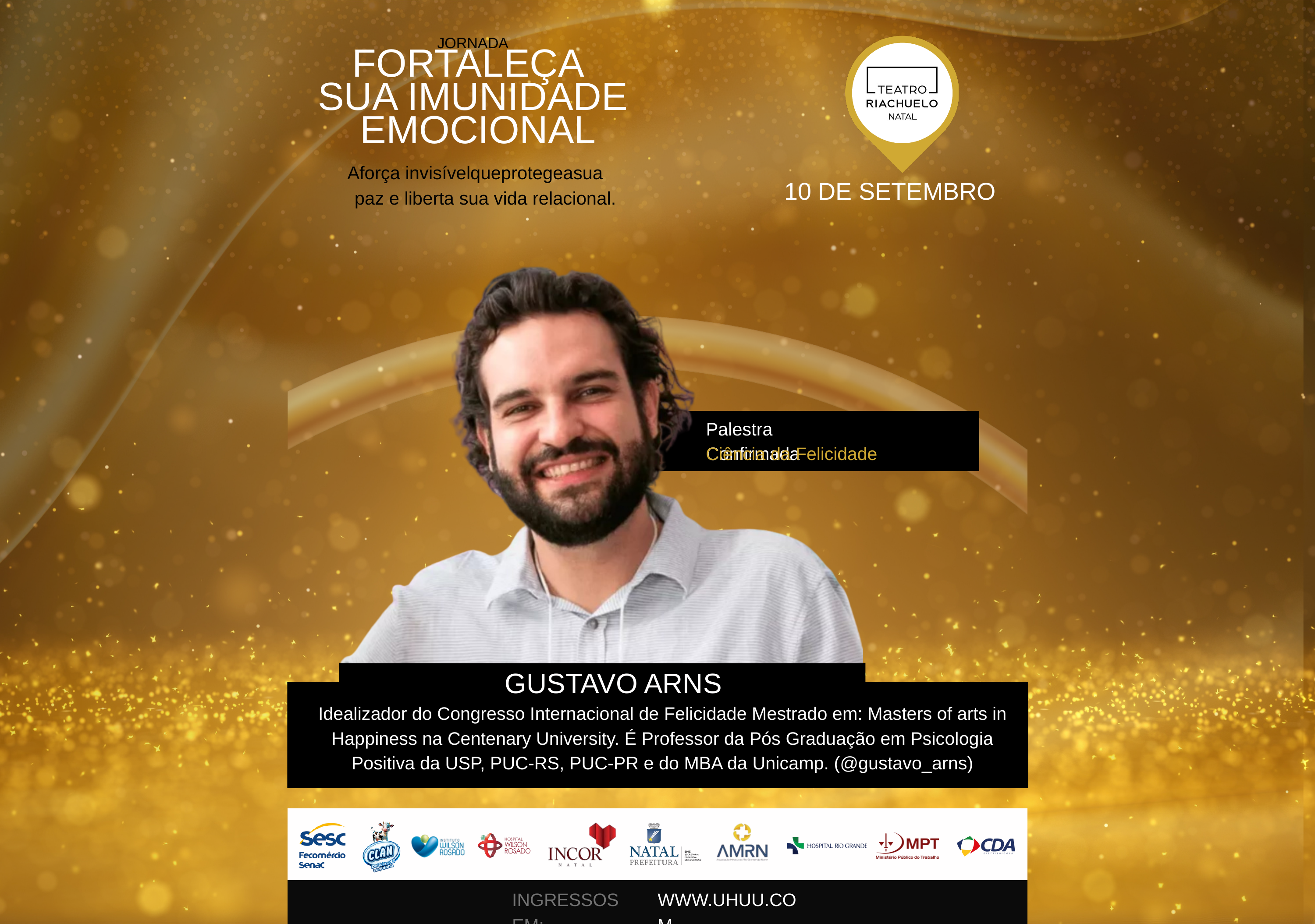

JORNADA
FORTALEÇA  SUA IMUNIDADE  EMOCIONAL

Aforça invisívelqueprotegeasua
10 DE SETEMBRO
paz e liberta sua vida relacional.

Palestra Confirmada
Ciência da Felicidade

GUSTAVO ARNS
Idealizador do Congresso Internacional de Felicidade Mestrado em: Masters of arts in Happiness na Centenary University. É Professor da Pós Graduação em Psicologia Positiva da USP, PUC-RS, PUC-PR e do MBA da Unicamp. (@gustavo_arns)

INGRESSOS EM:
WWW.UHUU.COM